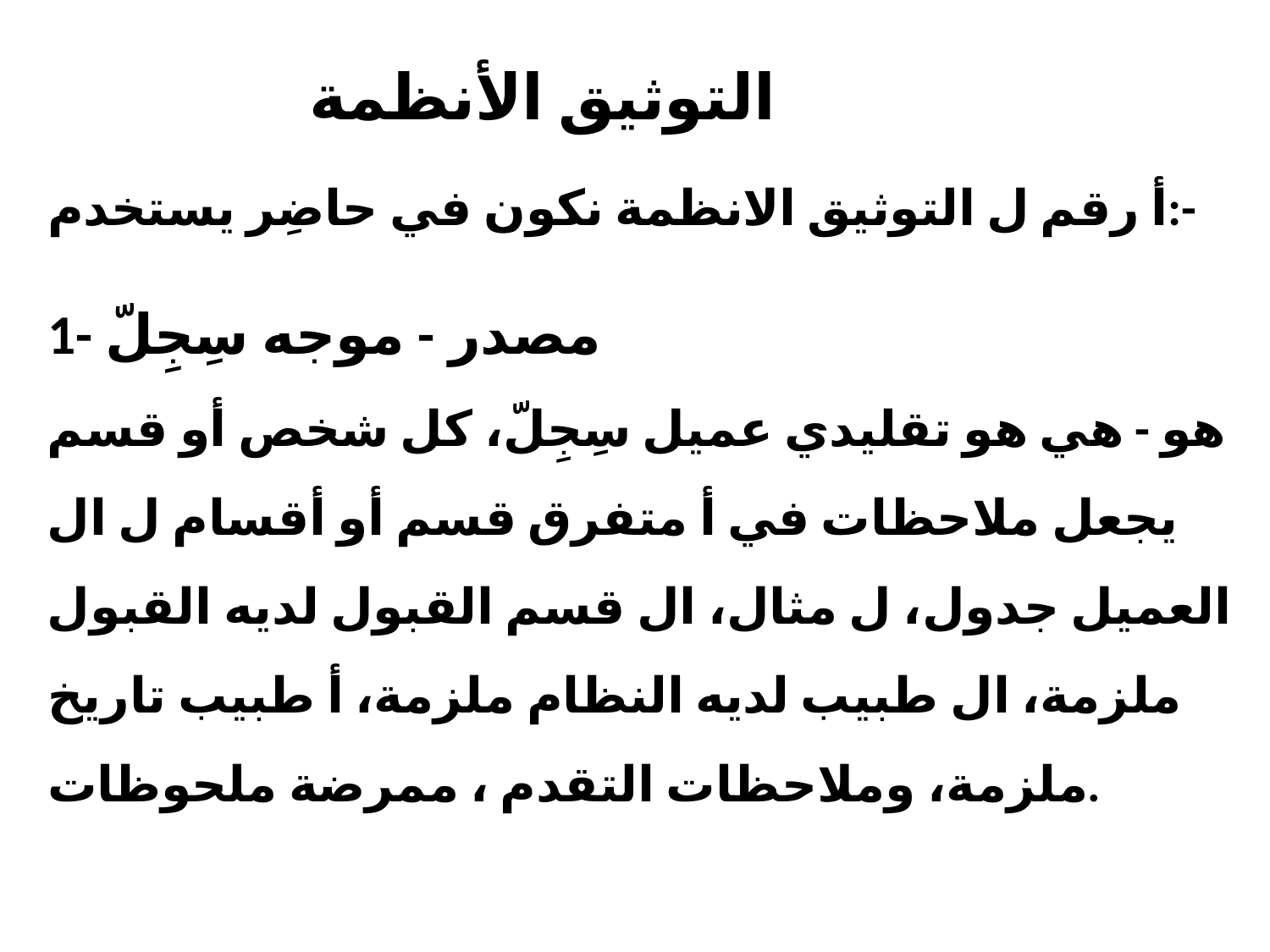

# التوثيق الأنظمة
أ رقم ل التوثيق الانظمة نكون في حاضِر يستخدم:-

1- مصدر - موجه سِجِلّ
هو - هي هو​ تقليدي عميل سِجِلّ، كل شخص أو قسم يجعل ملاحظات في أ متفرق قسم أو أقسام ل ال العميل جدول، ل مثال، ال قسم القبول لديه القبول ملزمة، ال طبيب لديه النظام ملزمة، أ طبيب تاريخ ملزمة، وملاحظات التقدم ، ممرضة ملحوظات.